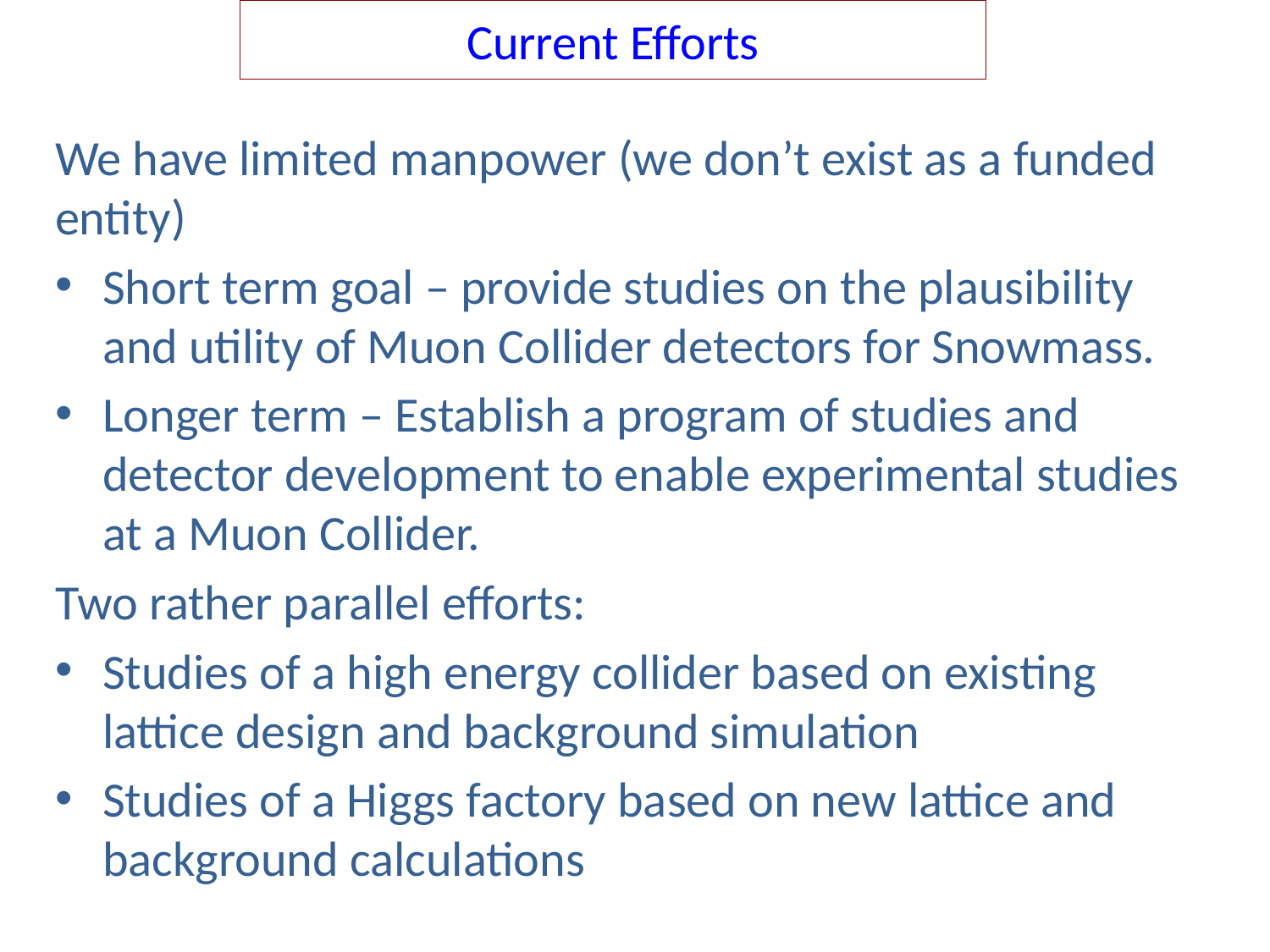

# Current Efforts
We have limited manpower (we don’t exist as a funded entity)
Short term goal – provide studies on the plausibility and utility of Muon Collider detectors for Snowmass.
Longer term – Establish a program of studies and detector development to enable experimental studies at a Muon Collider.
Two rather parallel efforts:
Studies of a high energy collider based on existing lattice design and background simulation
Studies of a Higgs factory based on new lattice and background calculations